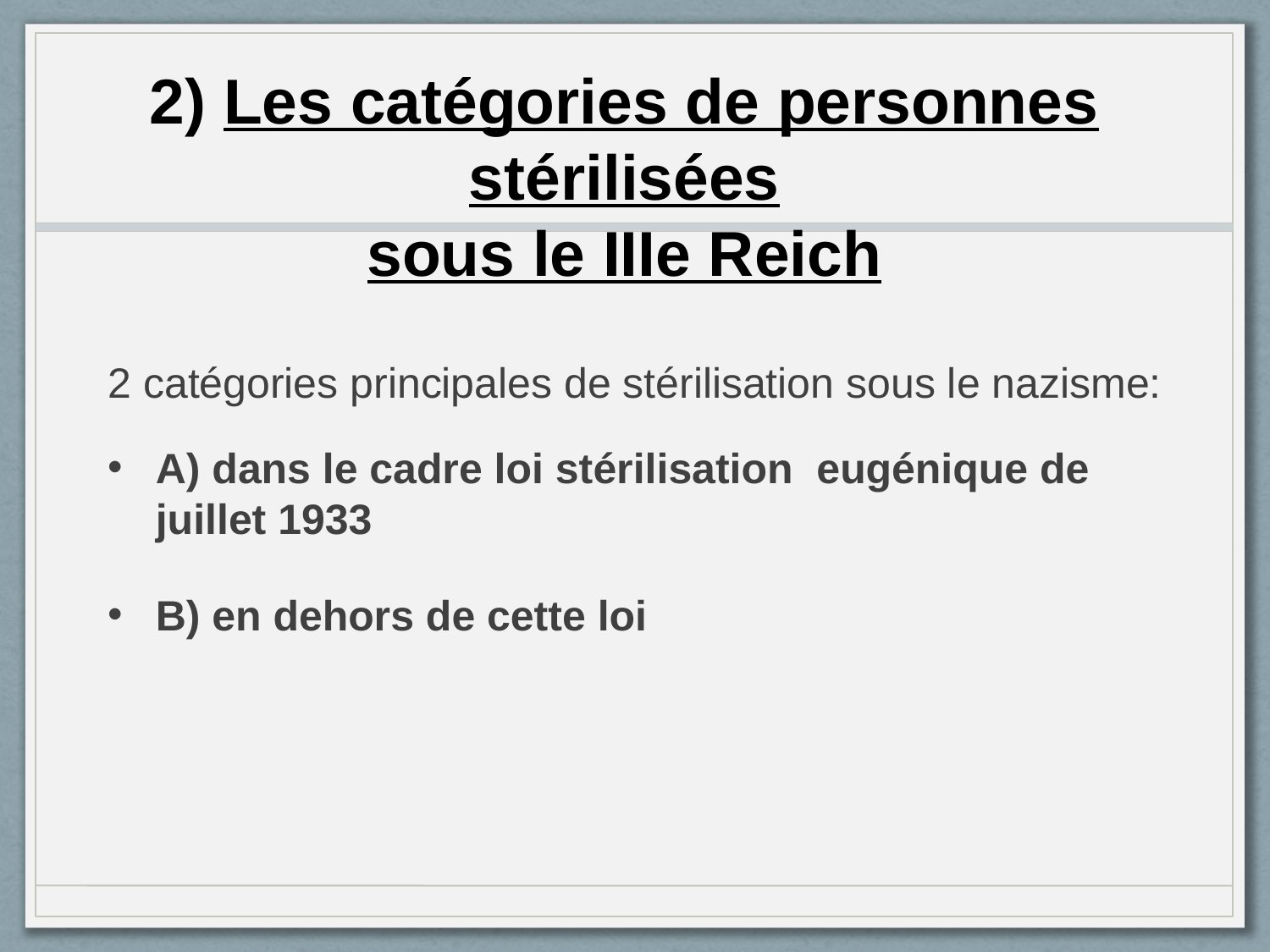

# 2) Les catégories de personnes stérilisées sous le IIIe Reich
2 catégories principales de stérilisation sous le nazisme:
A) dans le cadre loi stérilisation  eugénique de juillet 1933
B) en dehors de cette loi